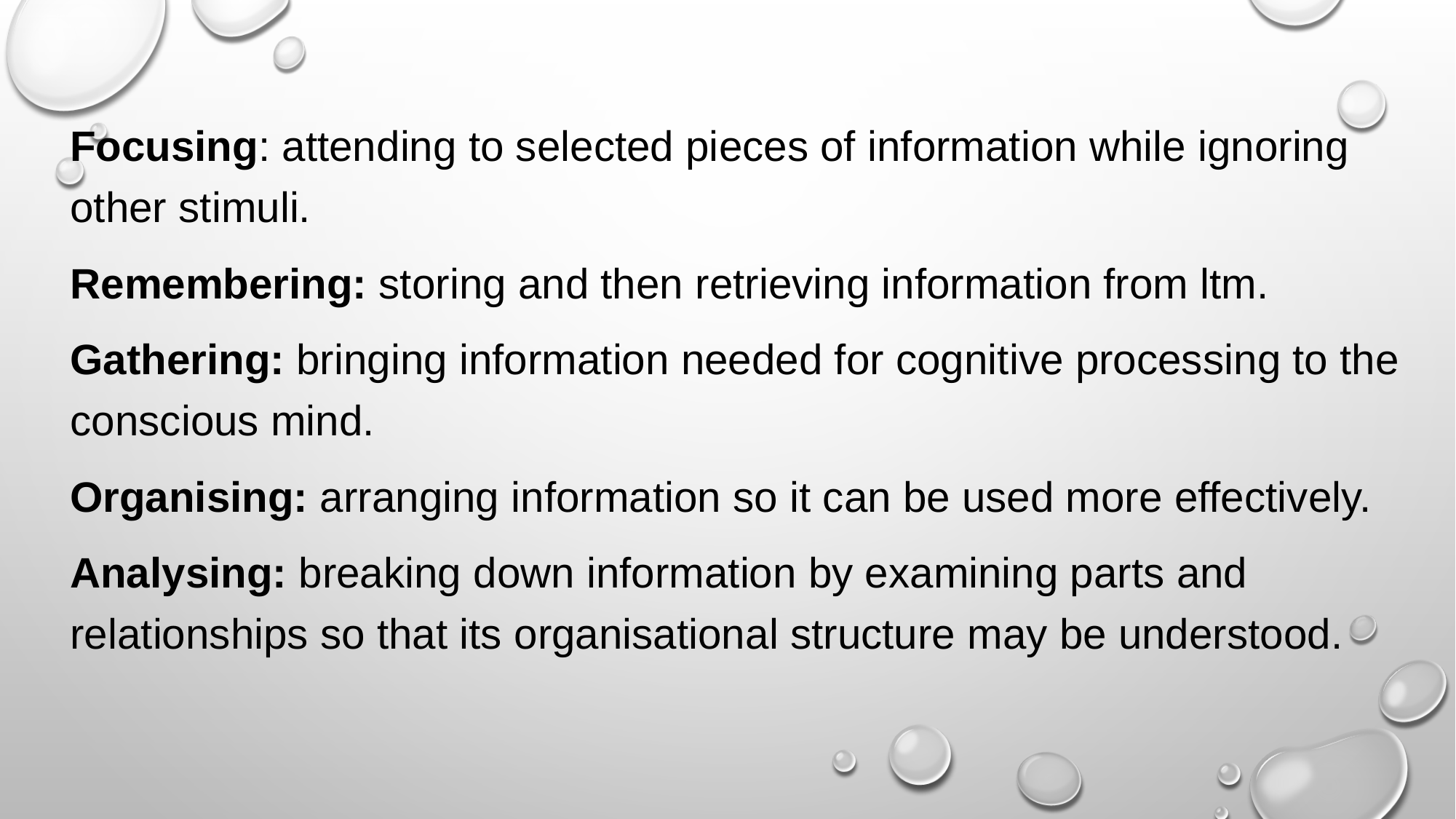

Focusing: attending to selected pieces of information while ignoring other stimuli.
Remembering: storing and then retrieving information from ltm.
Gathering: bringing information needed for cognitive processing to the conscious mind.
Organising: arranging information so it can be used more effectively.
Analysing: breaking down information by examining parts and relationships so that its organisational structure may be understood.